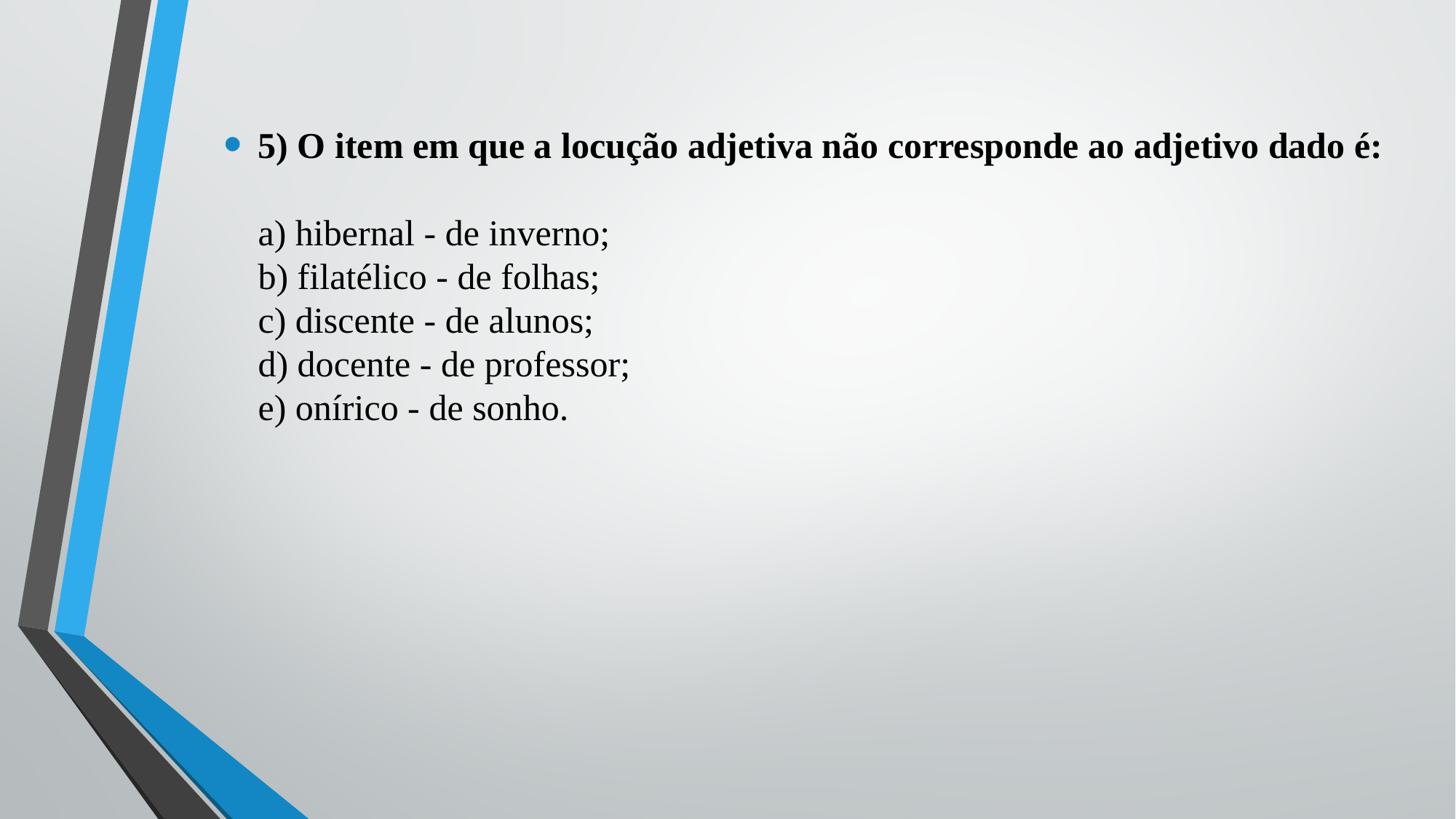

5) O item em que a locução adjetiva não corresponde ao adjetivo dado é:
a) hibernal - de inverno;
b) filatélico - de folhas;
c) discente - de alunos;
d) docente - de professor;
e) onírico - de sonho.